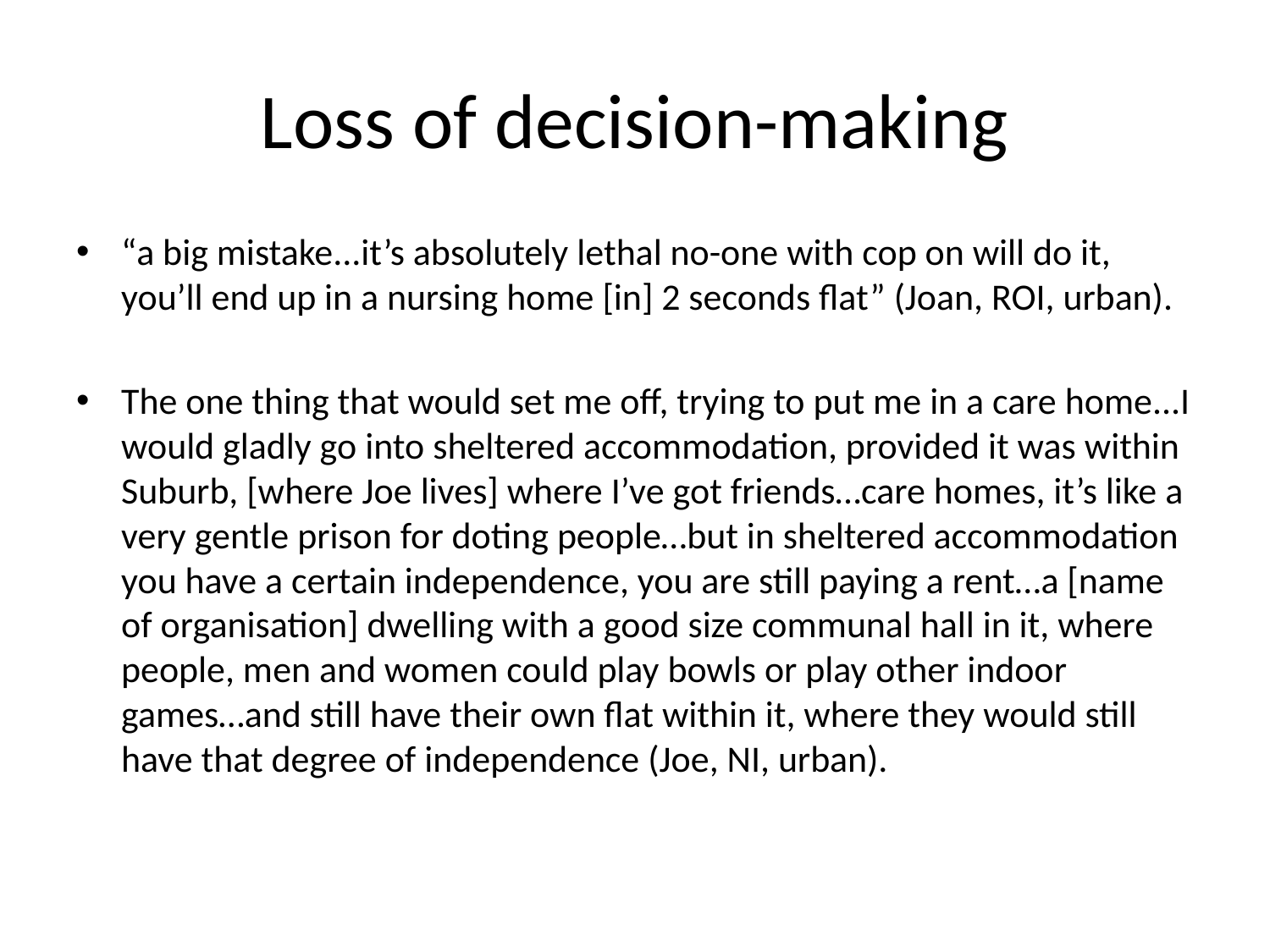

# Loss of decision-making
“a big mistake...it’s absolutely lethal no-one with cop on will do it, you’ll end up in a nursing home [in] 2 seconds flat” (Joan, ROI, urban).

The one thing that would set me off, trying to put me in a care home...I would gladly go into sheltered accommodation, provided it was within Suburb, [where Joe lives] where I’ve got friends…care homes, it’s like a very gentle prison for doting people…but in sheltered accommodation you have a certain independence, you are still paying a rent…a [name of organisation] dwelling with a good size communal hall in it, where people, men and women could play bowls or play other indoor games…and still have their own flat within it, where they would still have that degree of independence (Joe, NI, urban).